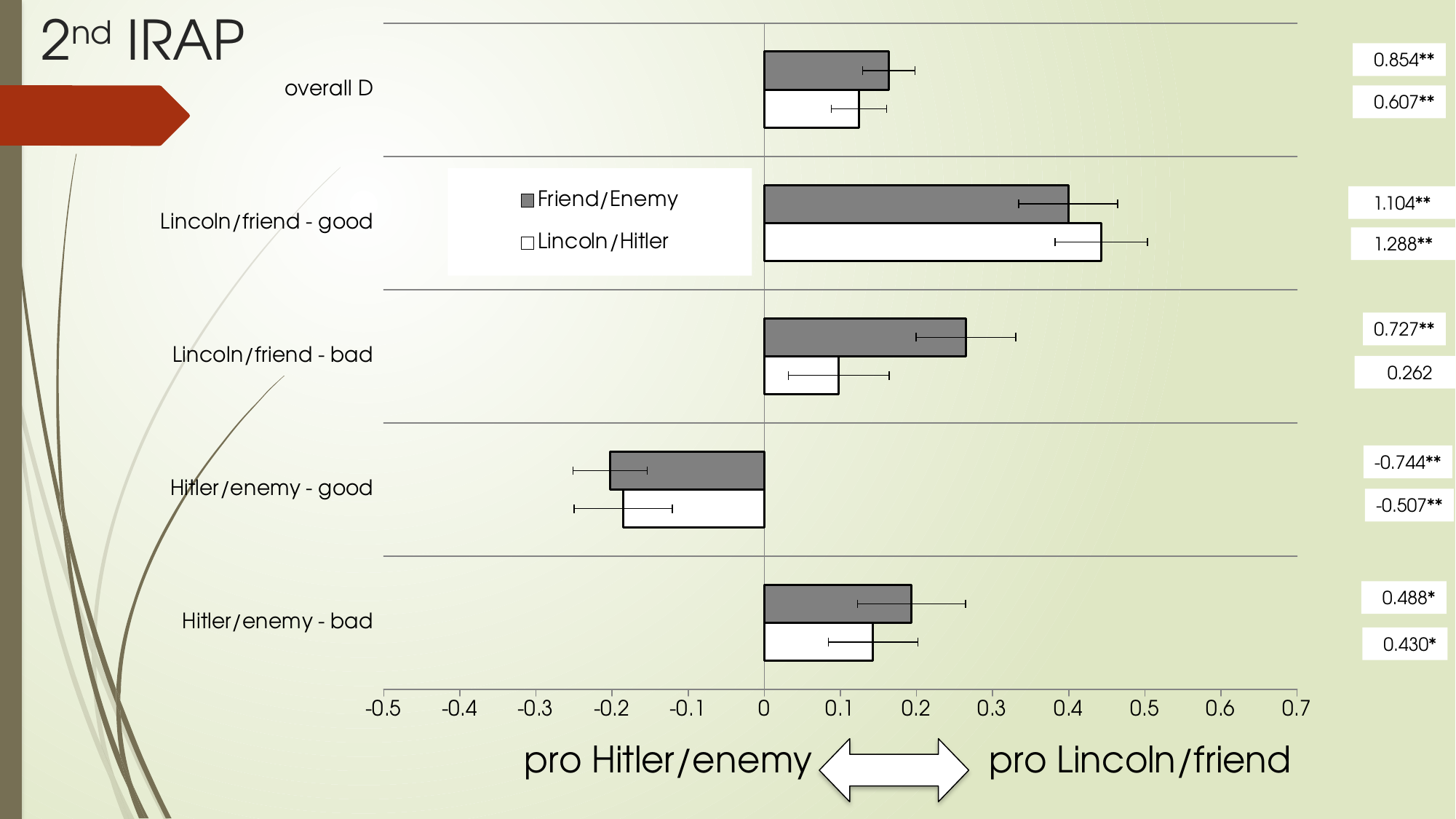

# 2nd IRAP

### Chart

| Category | Lincoln/Hitler | Friend/Enemy |
|---|---|---|
| Hitler/enemy - bad | 0.1429 | 0.1935 |
| Hitler/enemy - good | -0.1853 | -0.2024 |
| Lincoln/friend - bad | 0.098 | 0.2648 |
| Lincoln/friend - good | 0.4428 | 0.3994 |
| overall D | 0.1246 | 0.1638 |
  0.854**
  0.607**
1.104**
1.288**

0.727**
  0.262
-0.744**
-0.507**
  0.488*
  0.430*